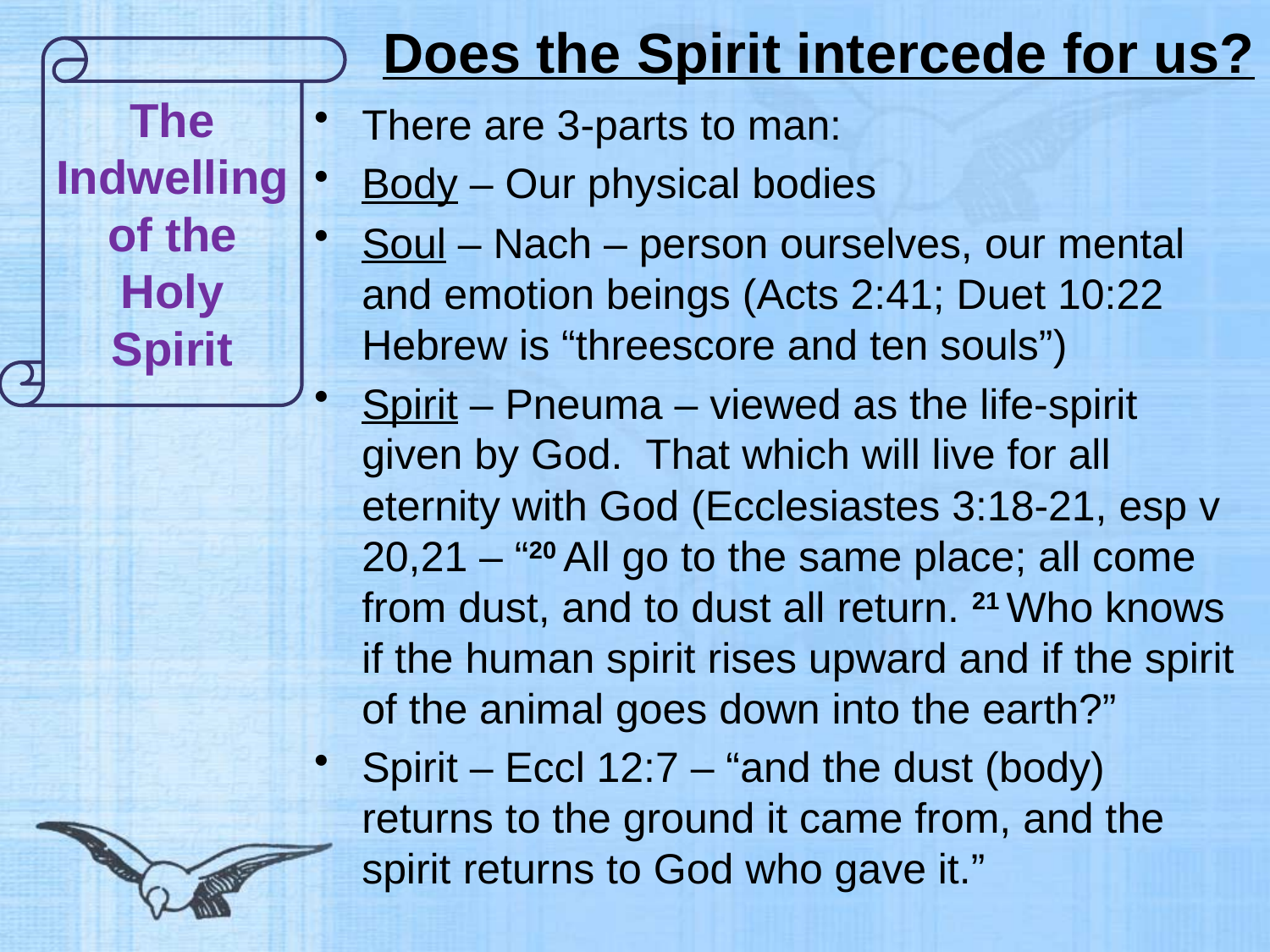

# Does the Spirit intercede for us?
The Indwelling of the Holy Spirit
There are 3-parts to man:
Body – Our physical bodies
Soul – Nach – person ourselves, our mental and emotion beings (Acts 2:41; Duet 10:22 Hebrew is “threescore and ten souls”)
Spirit – Pneuma – viewed as the life-spirit given by God.  That which will live for all eternity with God (Ecclesiastes 3:18-21, esp v 20,21 – “20 All go to the same place; all come from dust, and to dust all return. 21 Who knows if the human spirit rises upward and if the spirit of the animal goes down into the earth?”
Spirit – Eccl 12:7 – “and the dust (body) returns to the ground it came from, and the spirit returns to God who gave it.”